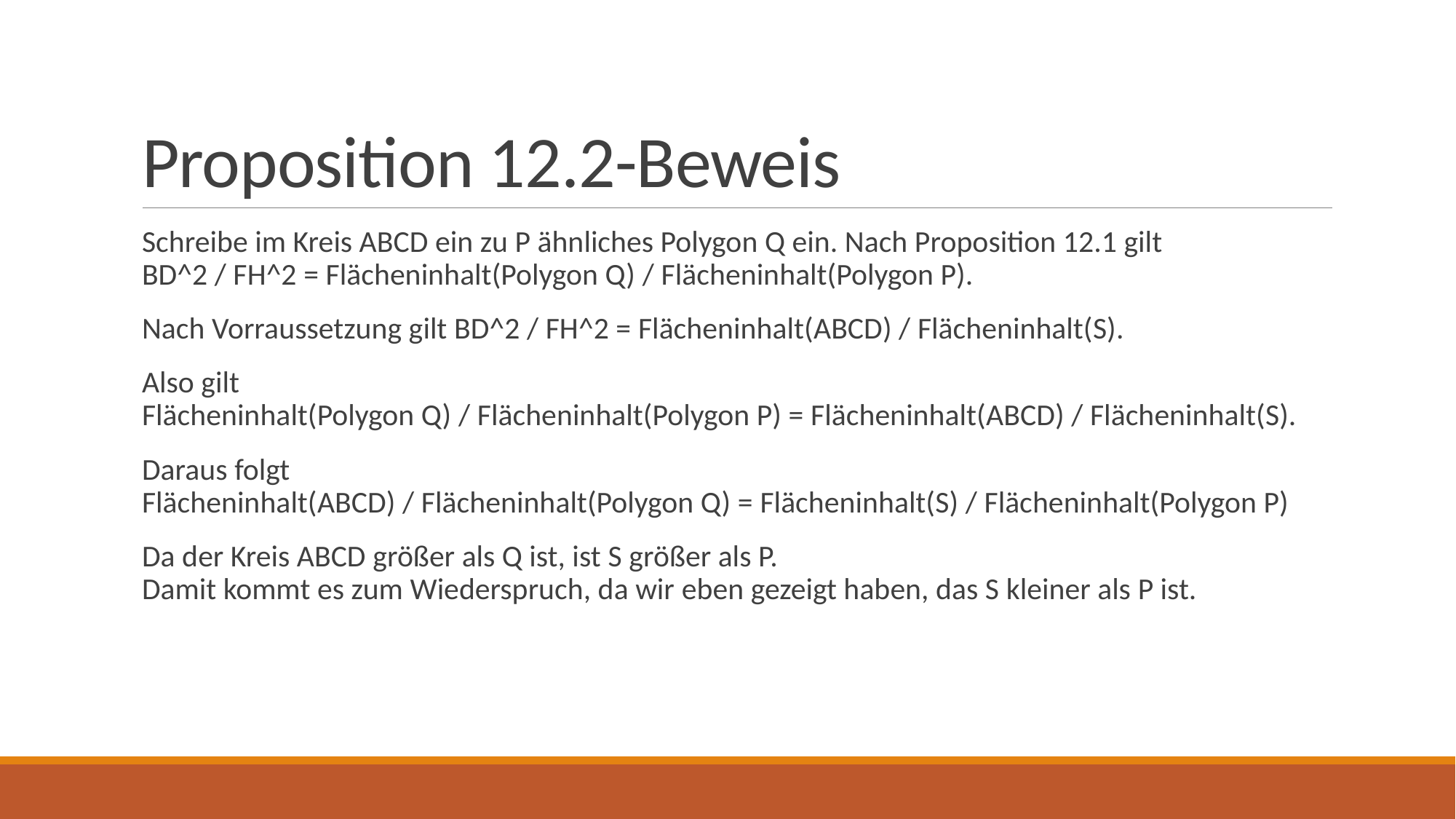

# Proposition 12.2-Beweis
Schreibe im Kreis ABCD ein zu P ähnliches Polygon Q ein. Nach Proposition 12.1 gilt
BD^2 / FH^2 = Flächeninhalt(Polygon Q) / Flächeninhalt(Polygon P).
Nach Vorraussetzung gilt BD^2 / FH^2 = Flächeninhalt(ABCD) / Flächeninhalt(S).
Also gilt 
Flächeninhalt(Polygon Q) / Flächeninhalt(Polygon P) = Flächeninhalt(ABCD) / Flächeninhalt(S).
Daraus folgt
Flächeninhalt(ABCD) / Flächeninhalt(Polygon Q) = Flächeninhalt(S) / Flächeninhalt(Polygon P)
Da der Kreis ABCD größer als Q ist, ist S größer als P.
Damit kommt es zum Wiederspruch, da wir eben gezeigt haben, das S kleiner als P ist.